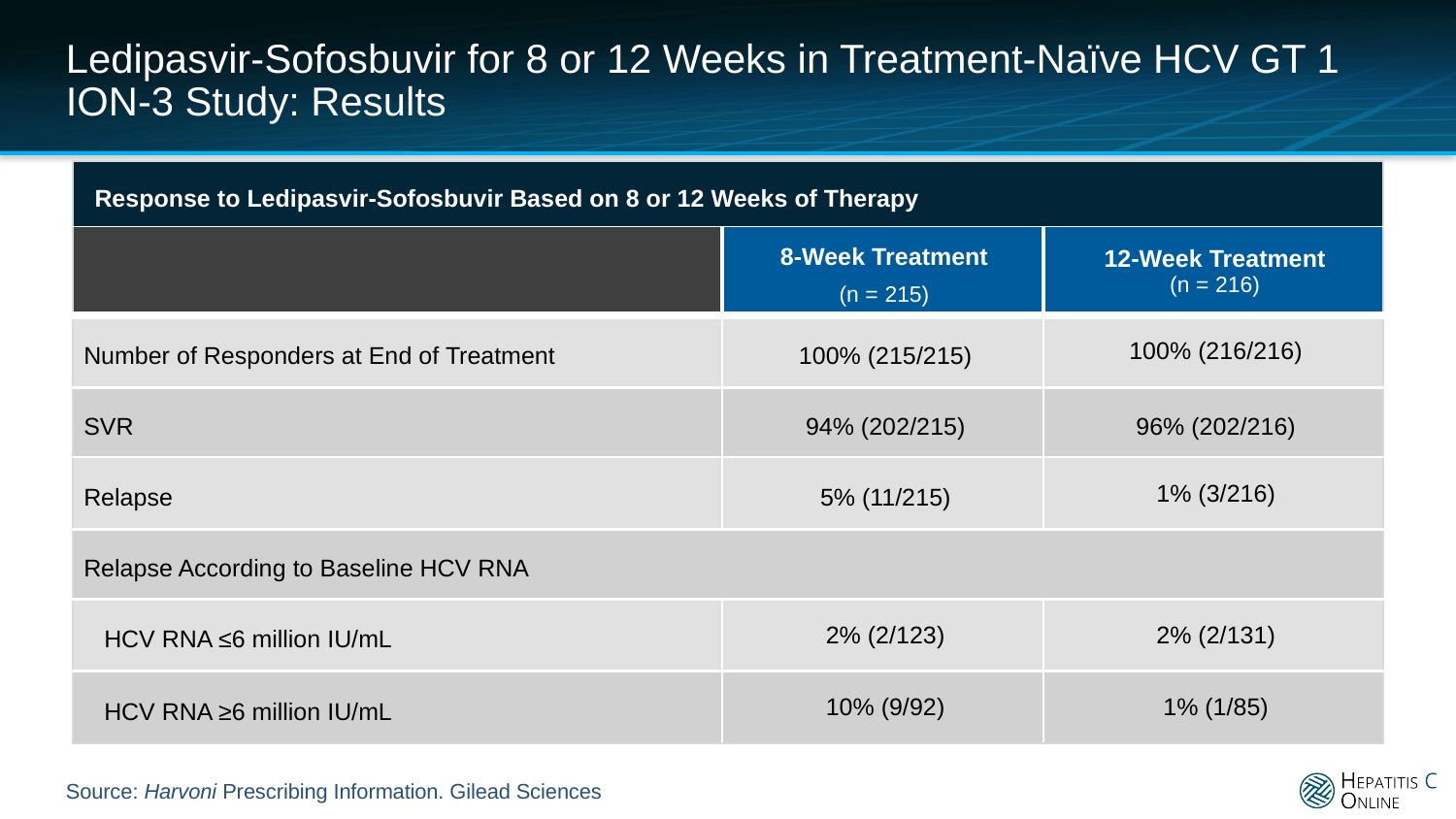

# Ledipasvir-Sofosbuvir for 8 or 12 Weeks in Treatment-Naïve HCV GT 1 ION-3 Study: Results
| Response to Ledipasvir-Sofosbuvir Based on 8 or 12 Weeks of Therapy |  |  |
| --- | --- | --- |
|  | 8-Week Treatment (n = 215) | 12-Week Treatment (n = 216) |
| Number of Responders at End of Treatment | 100% (215/215) | 100% (216/216) |
| SVR | 94% (202/215) | 96% (202/216) |
| Relapse | 5% (11/215) | 1% (3/216) |
| Relapse According to Baseline HCV RNA |  |  |
| HCV RNA ≤6 million IU/mL | 2% (2/123) | 2% (2/131) |
| HCV RNA ≥6 million IU/mL | 10% (9/92) | 1% (1/85) |
Source: Harvoni Prescribing Information. Gilead Sciences